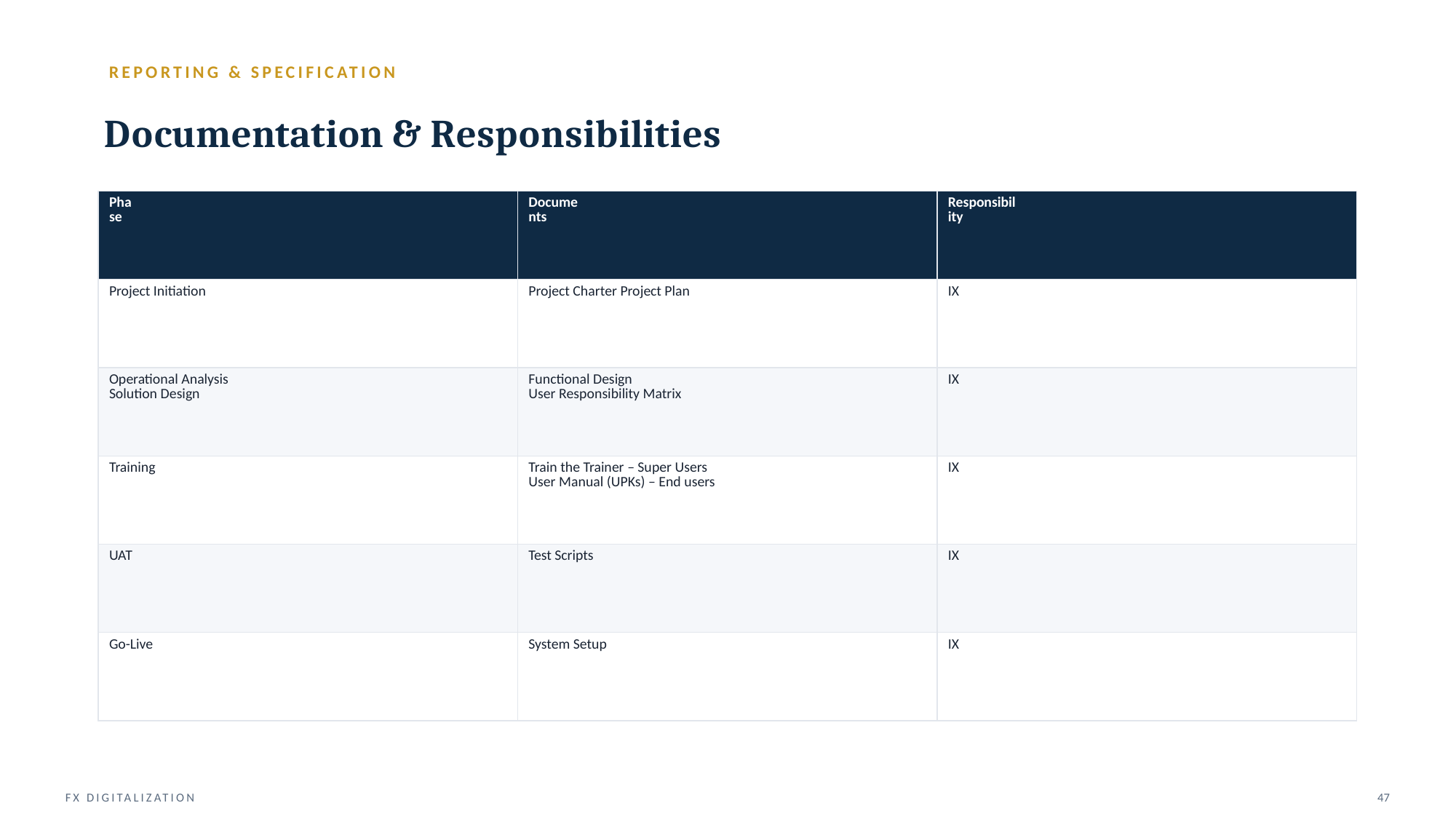

REPORTING & SPECIFICATION
Documentation & Responsibilities
| Pha se | Docume nts | Responsibil ity |
| --- | --- | --- |
| Project Initiation | Project Charter Project Plan | IX |
| Operational Analysis Solution Design | Functional Design User Responsibility Matrix | IX |
| Training | Train the Trainer – Super Users User Manual (UPKs) – End users | IX |
| UAT | Test Scripts | IX |
| Go-Live | System Setup | IX |
FX DIGITALIZATION
47